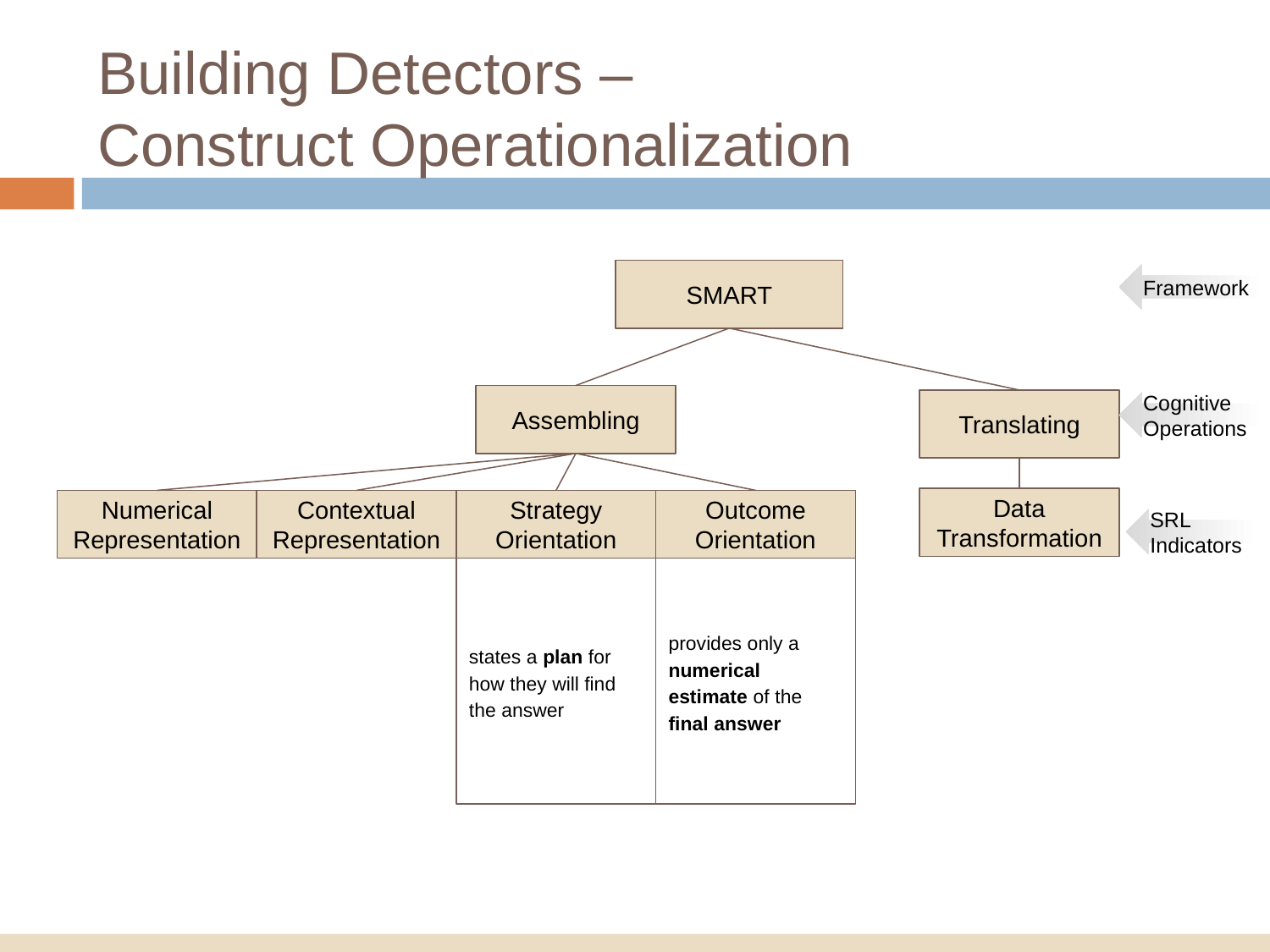

# Building Detectors – Construct Operationalization
SMART
Assembling
Translating
Data Transformation
Numerical Representation
Contextual Representation
Strategy Orientation
Outcome Orientation
states a plan for how they will find the answer
provides only a numerical estimate of the final answer
Framework
Cognitive Operations
SRL Indicators